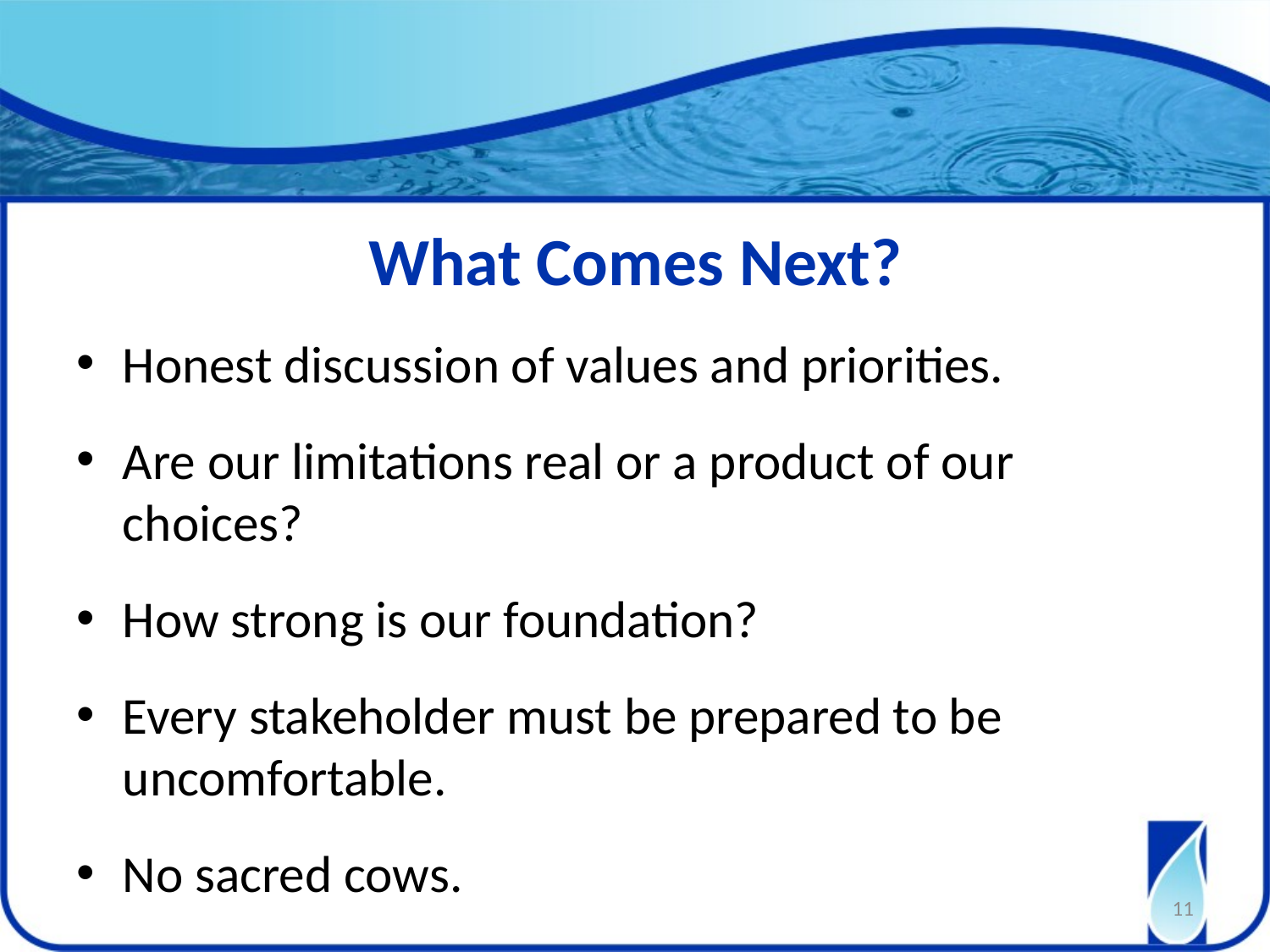

What Comes Next?

Honest discussion of values and priorities.

Are our limitations real or a product of our choices?

How strong is our foundation?

Every stakeholder must be prepared to be uncomfortable.

No sacred cows.

11